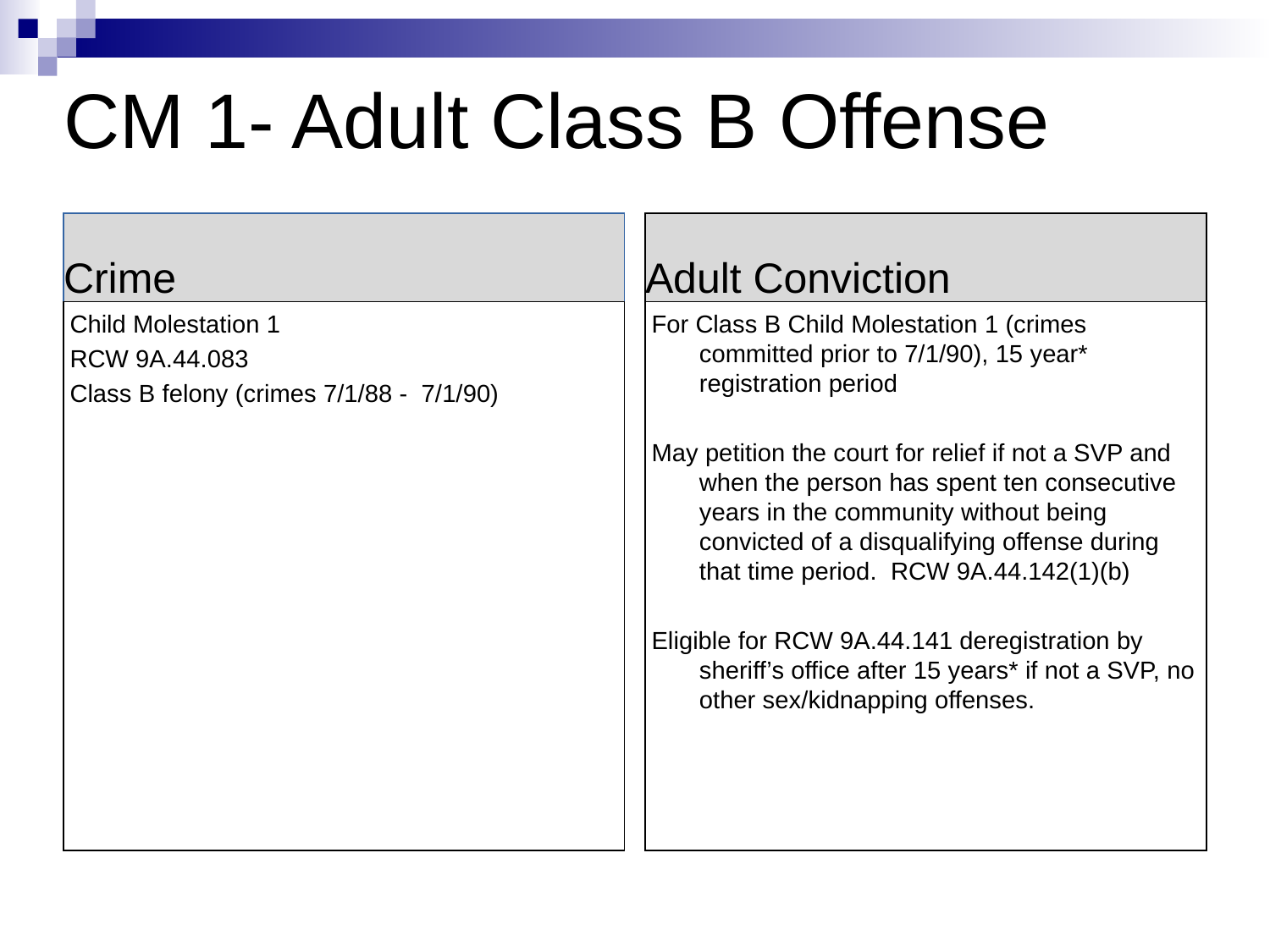

# CM 1- Adult Class B Offense
Crime

Adult Conviction

Child Molestation 1
RCW 9A.44.083
Class B felony (crimes 7/1/88 -  7/1/90)

For Class B Child Molestation 1 (crimes committed prior to 7/1/90), 15 year* registration period

May petition the court for relief if not a SVP and when the person has spent ten consecutive years in the community without being convicted of a disqualifying offense during that time period.  RCW 9A.44.142(1)(b)

Eligible for RCW 9A.44.141 deregistration by sheriff’s office after 15 years* if not a SVP, no other sex/kidnapping offenses.